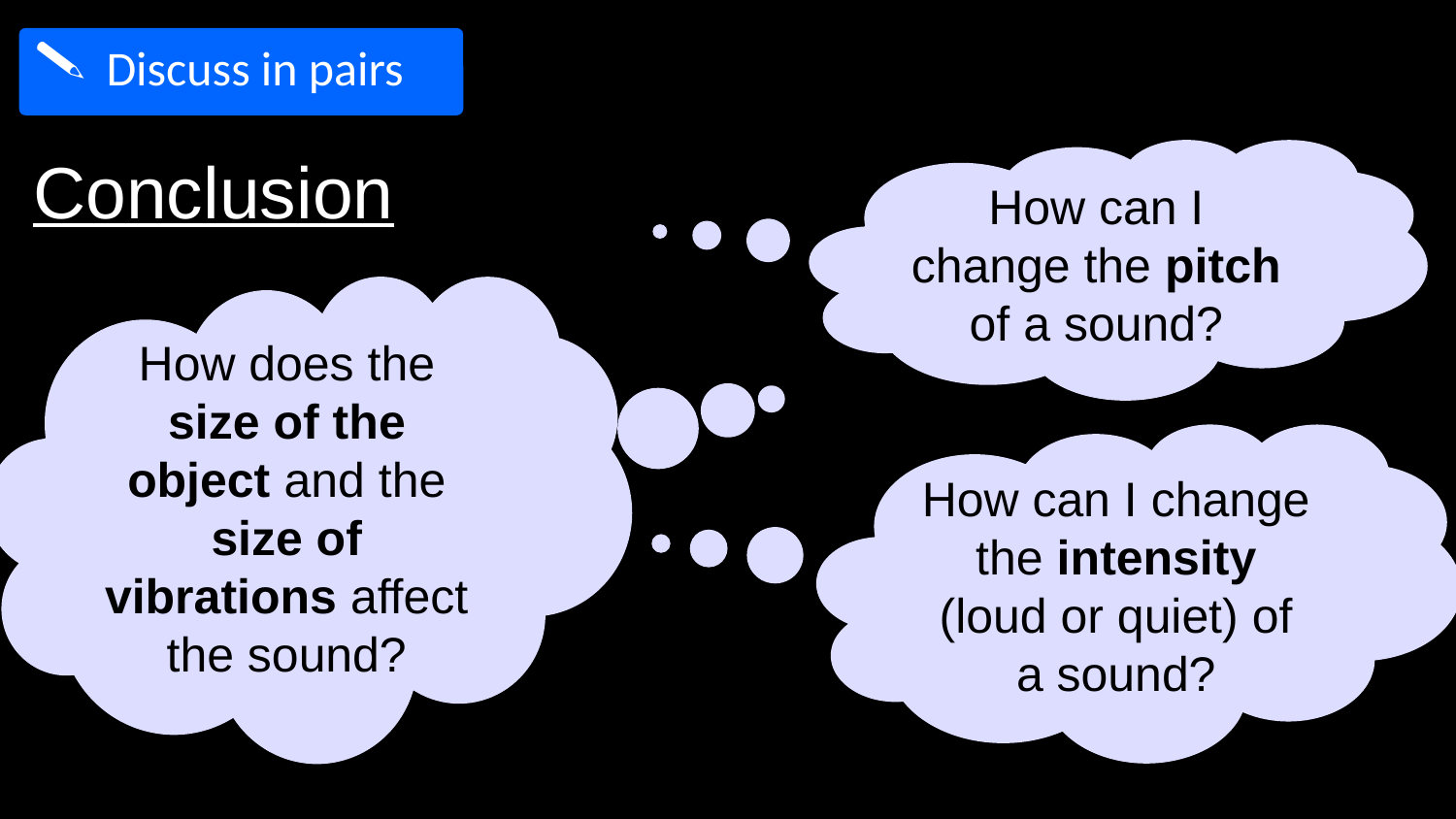

Discuss in pairs
Conclusion
How can I change the pitch of a sound?
How does the size of the object and the size of vibrations affect the sound?
How can I change the intensity (loud or quiet) of a sound?